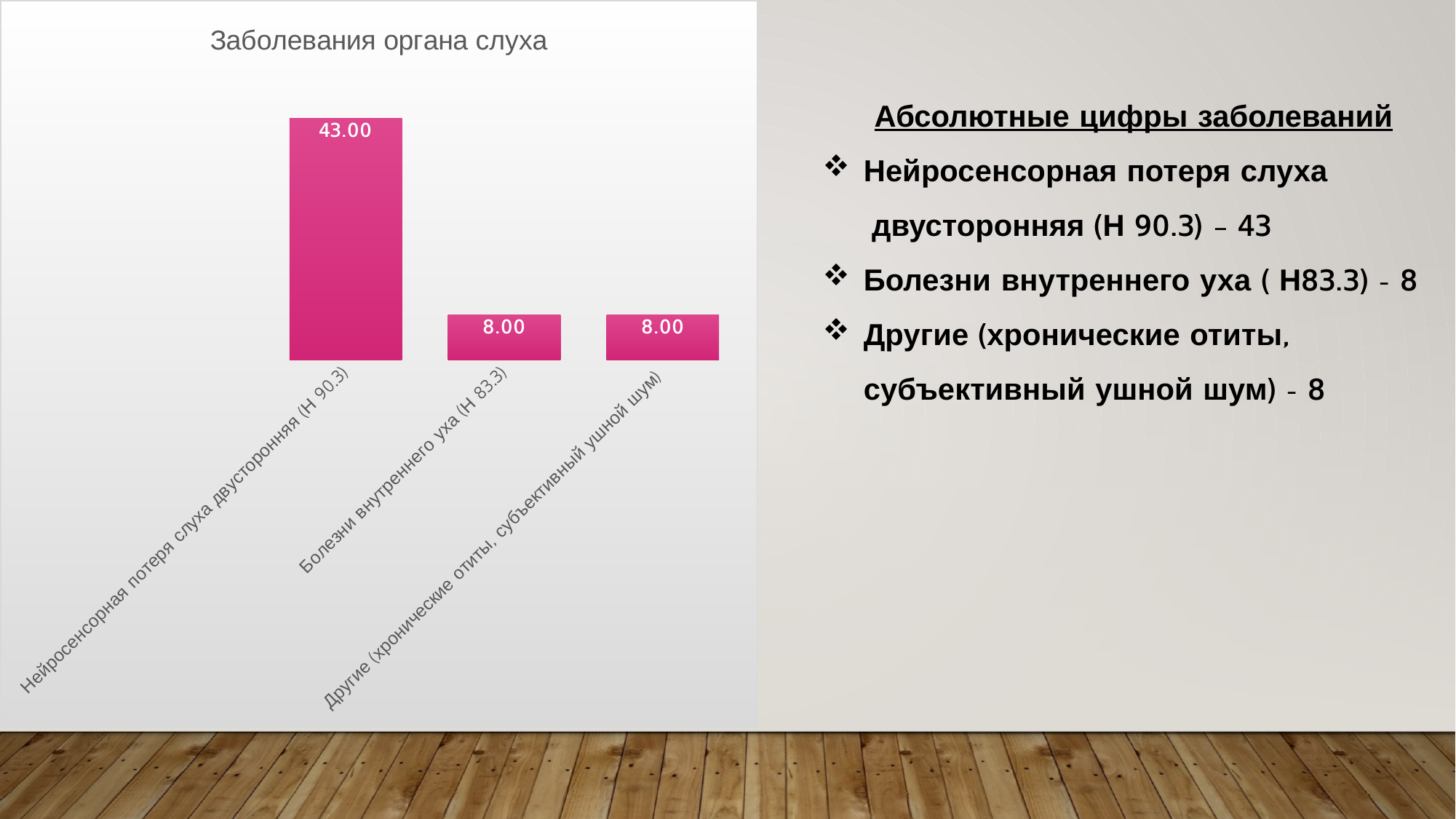

### Chart: Заболевания органа слуха

| Category |  |
|---|---|
| Нейросенсорная потеря слуха двусторонняя (Н 90.3) | 43.0 |
| Болезни внутреннего уха (Н 83.3) | 8.0 |
| Другие (хронические отиты, субъективный ушной шум)  | 8.0 |
Абсолютные цифры заболеваний
Нейросенсорная потеря слуха
     двусторонняя (Н 90.3) – 43
Болезни внутреннего уха ( Н83.3) - 8
Другие (хронические отиты, субъективный ушной шум) - 8